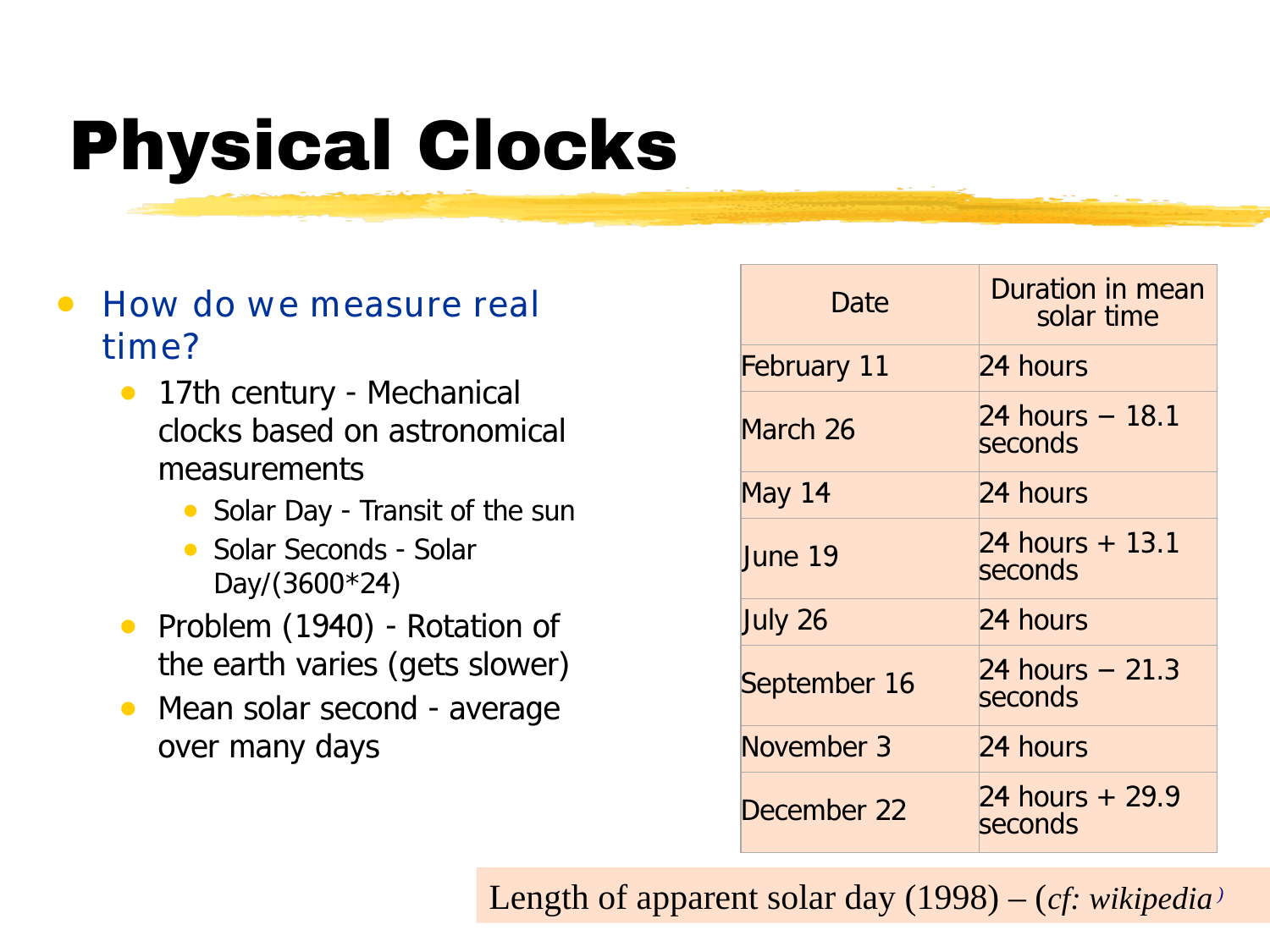

# Physical Clocks
| Date | Duration in mean solar time |
| --- | --- |
| February 11 | 24 hours |
| March 26 | 24 hours − 18.1 seconds |
| May 14 | 24 hours |
| June 19 | 24 hours + 13.1 seconds |
| July 26 | 24 hours |
| September 16 | 24 hours − 21.3 seconds |
| November 3 | 24 hours |
| December 22 | 24 hours + 29.9 seconds |
How do we measure real time?
17th century - Mechanical clocks based on astronomical measurements
Solar Day - Transit of the sun
Solar Seconds - Solar Day/(3600*24)
Problem (1940) - Rotation of the earth varies (gets slower)
Mean solar second - average over many days
Length of apparent solar day (1998) – (cf: wikipedia )